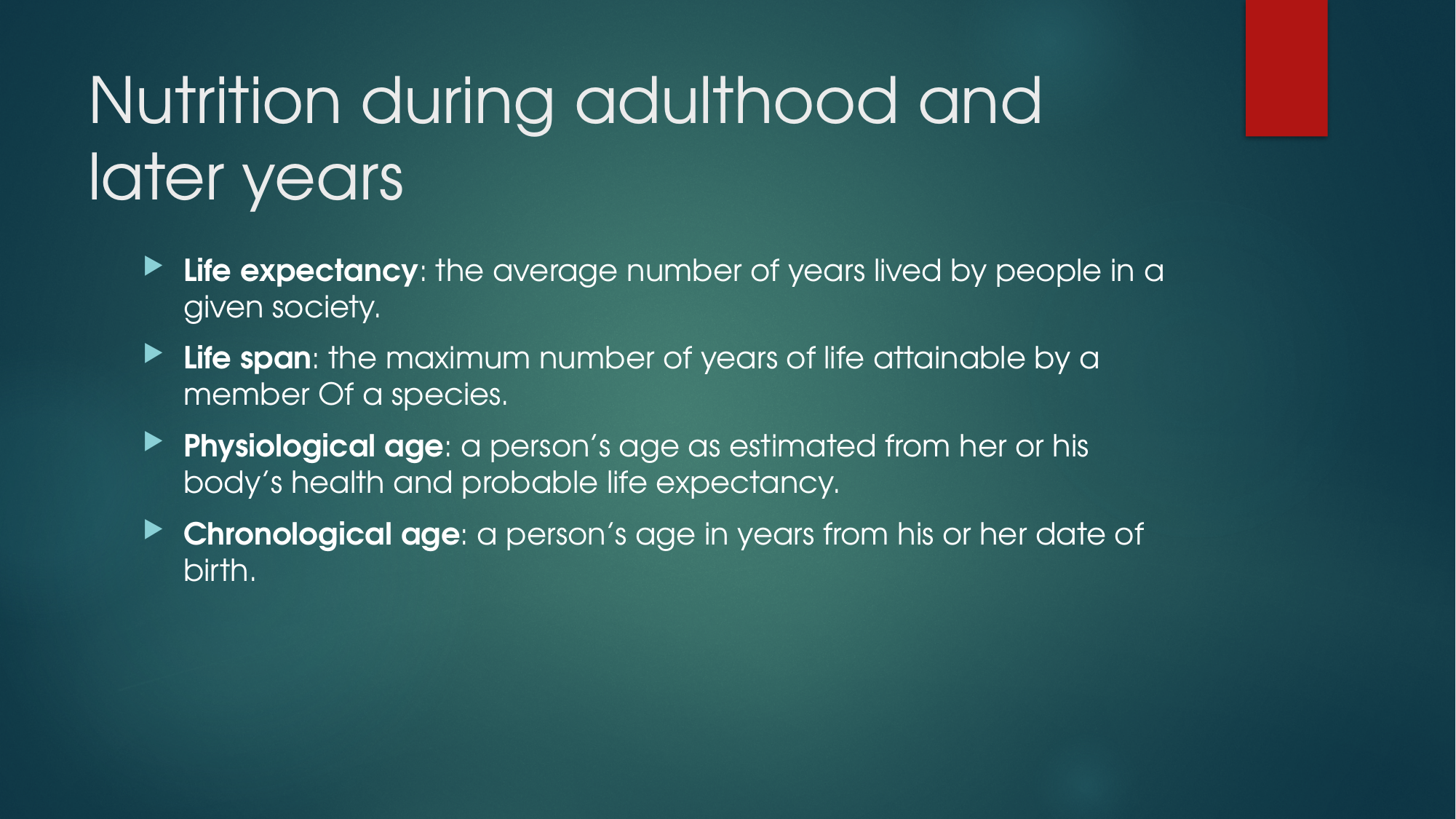

# Nutrition during adulthood and later years
Life expectancy: the average number of years lived by people in a given society.
Life span: the maximum number of years of life attainable by a member Of a species.
Physiological age: a person’s age as estimated from her or his body’s health and probable life expectancy.
Chronological age: a person’s age in years from his or her date of birth.